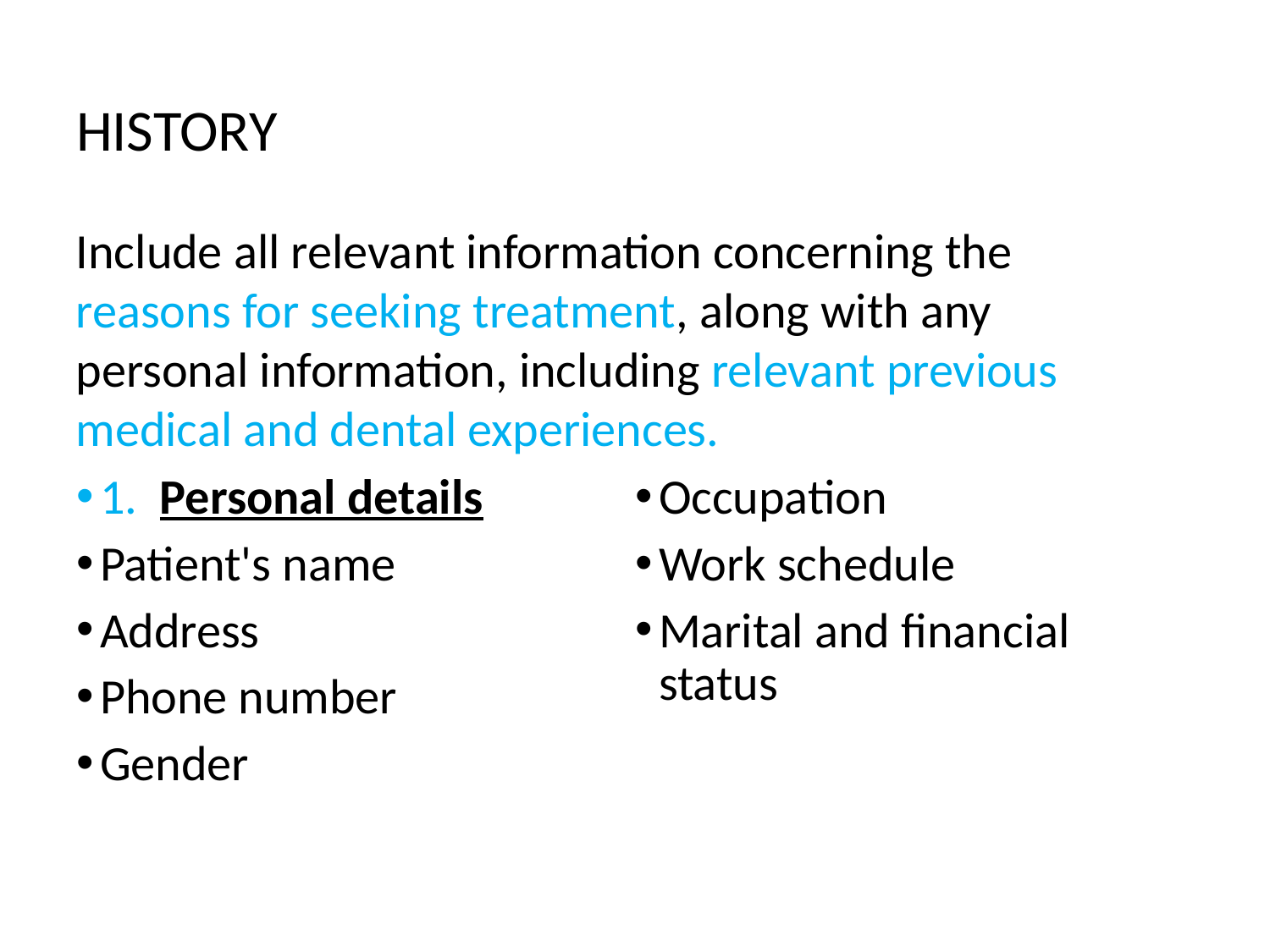

# HISTORY
Include all relevant information concerning the reasons for seeking treatment, along with any personal information, including relevant previous medical and dental experiences.

1.  Personal details
Patient's name
Address
Phone number
Gender

Occupation
Work schedule
Marital and financial status